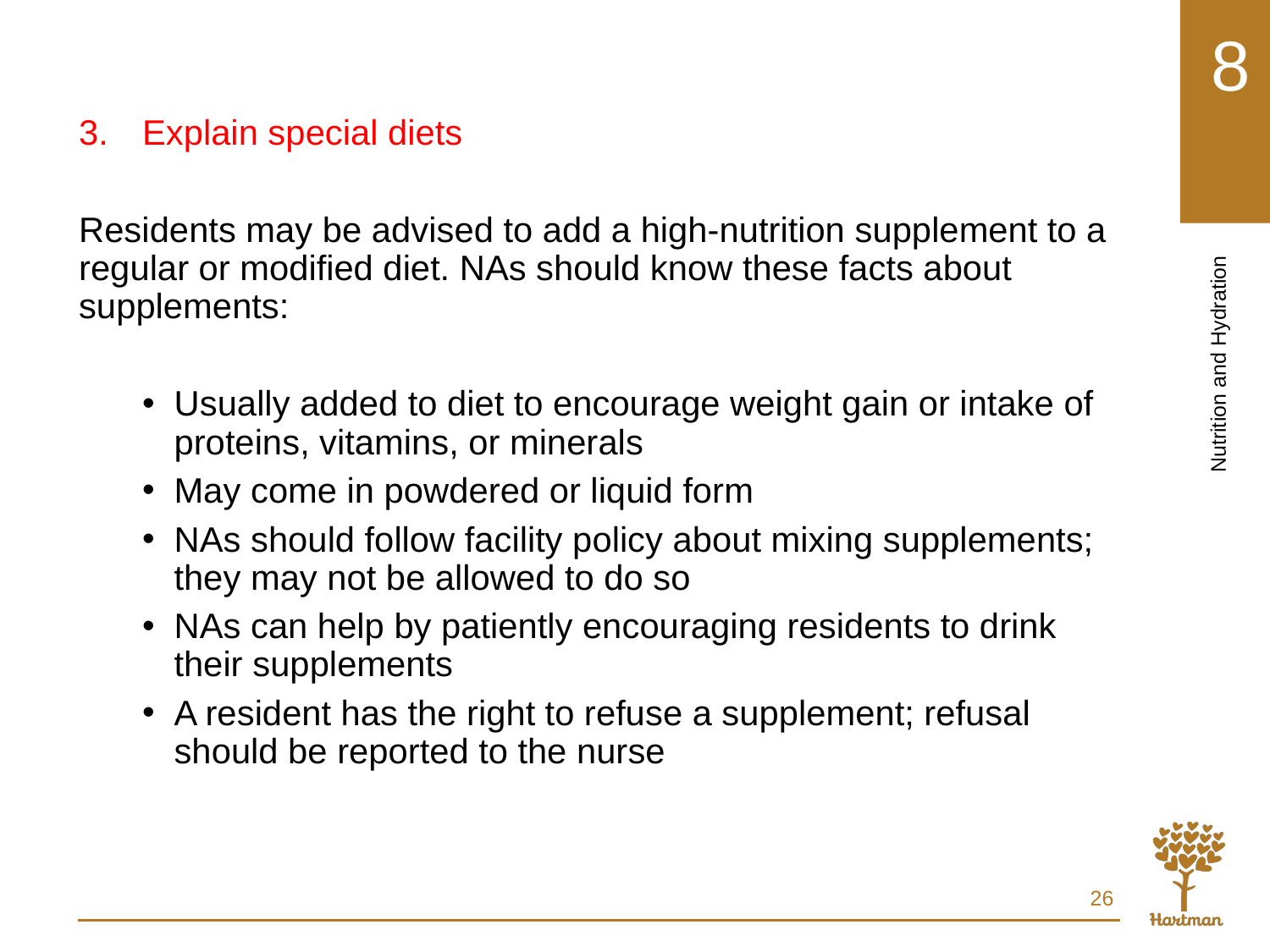

# LO3, content 3
Explain special diets

Residents may be advised to add a high-nutrition supplement to a regular or modified diet. NAs should know these facts about supplements:

Usually added to diet to encourage weight gain or intake of proteins, vitamins, or minerals
May come in powdered or liquid form
NAs should follow facility policy about mixing supplements; they may not be allowed to do so
NAs can help by patiently encouraging residents to drink their supplements
A resident has the right to refuse a supplement; refusal should be reported to the nurse

26